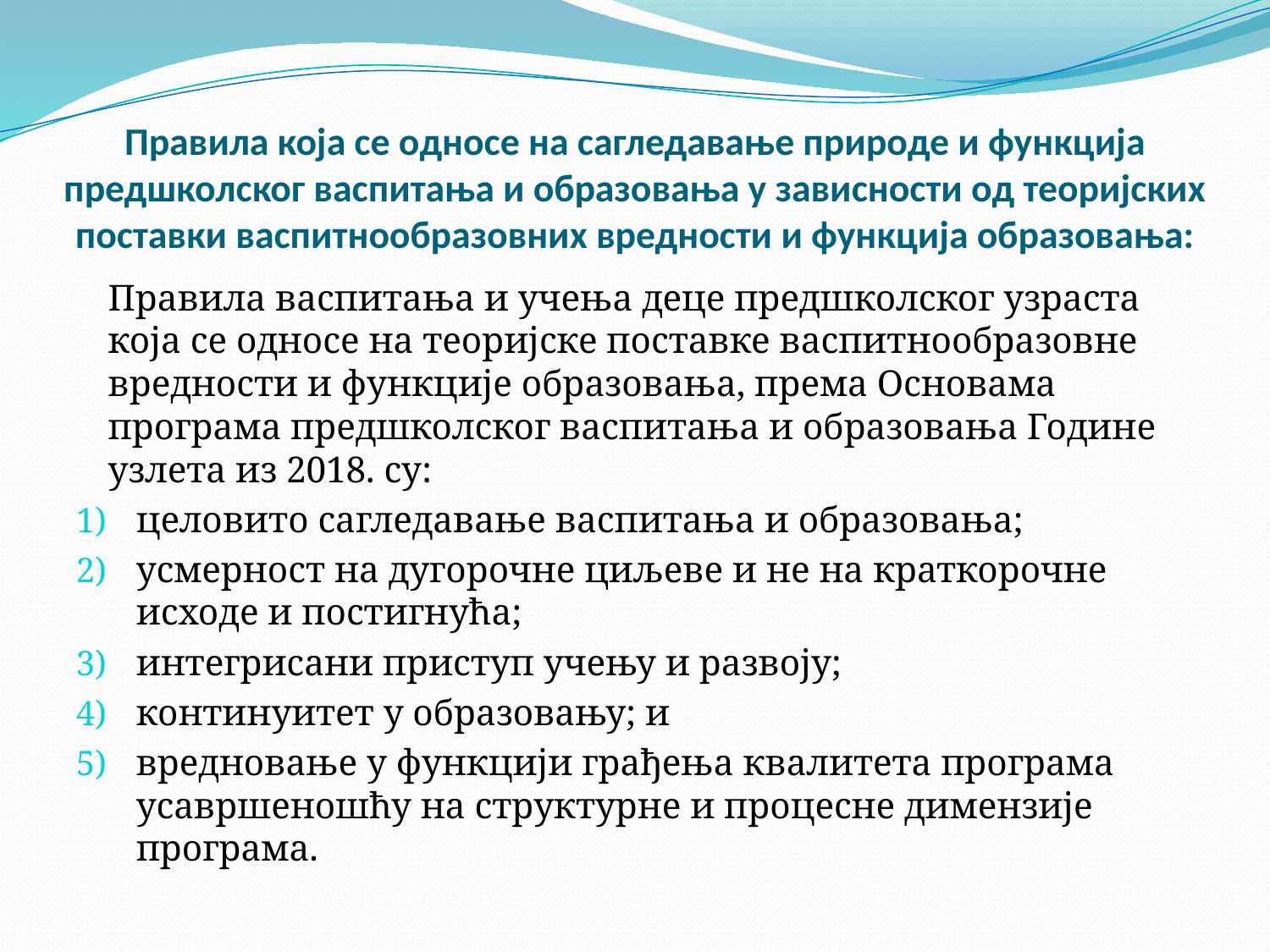

# Правила која се односе на сагледавање природе и функција предшколског васпитања и образовања у зависности од теоријских поставки васпитнообразовних вредности и функција образовања:
	Правила васпитања и учења деце предшколског узраста која се односе на теоријске поставке васпитнообразовне вредности и функције образовања, према Основама програма предшколског васпитања и образовања Године узлета из 2018. су:
целовито сагледавање васпитања и образовања;
усмерност на дугорочне циљеве и не на краткорочне исходе и постигнућа;
интегрисани приступ учењу и развоју;
континуитет у образовању; и
вредновање у функцији грађења квалитета програма усавршеношћу на структурне и процесне димензије програма.